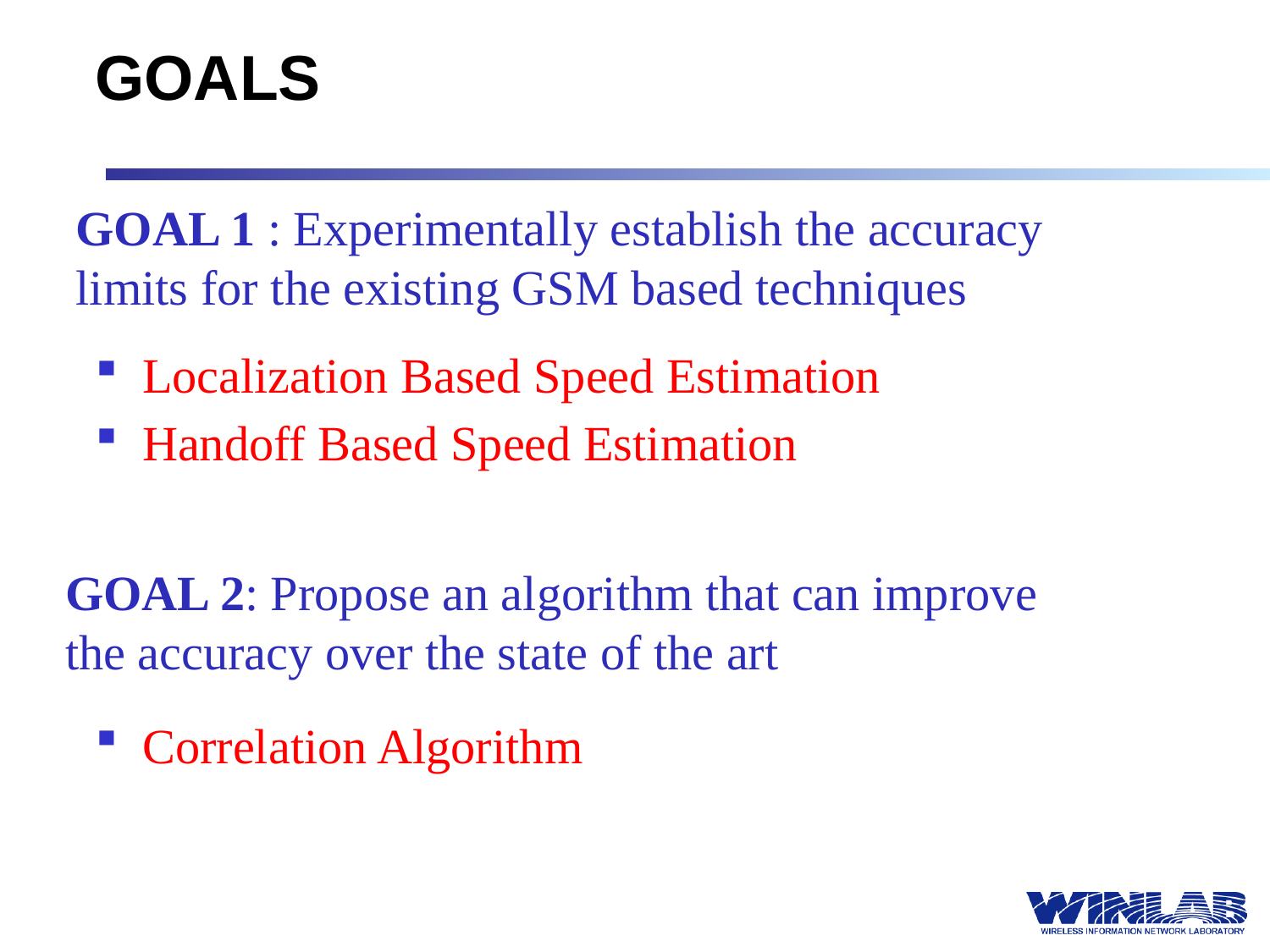

# GOALS
GOAL 1 : Experimentally establish the accuracy limits for the existing GSM based techniques
Localization Based Speed Estimation
Handoff Based Speed Estimation
GOAL 2: Propose an algorithm that can improve the accuracy over the state of the art
Correlation Algorithm